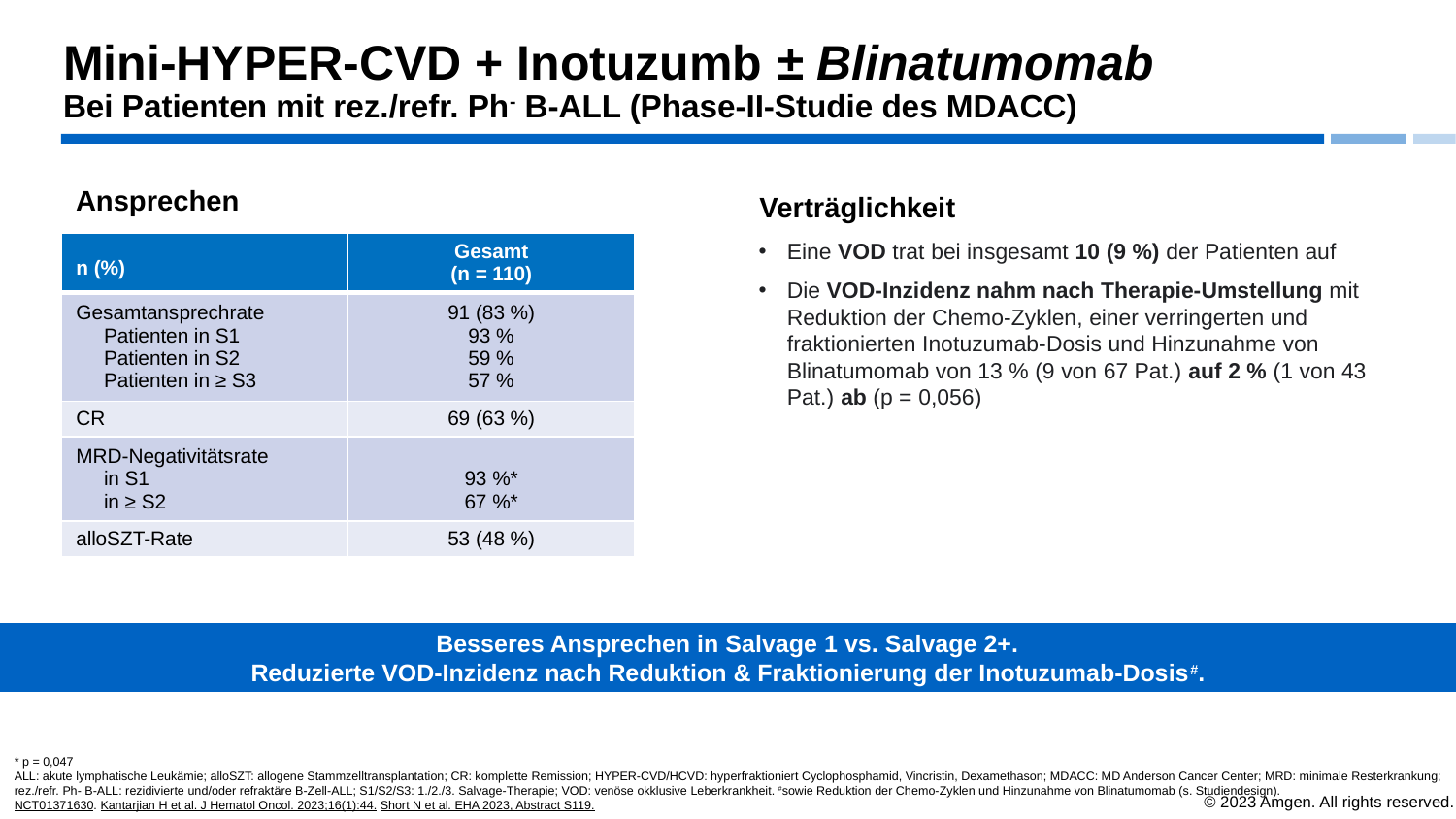

# Mini-HYPER-CVD + Inotuzumb ± Blinatumomab Bei Patienten mit rez./refr. Ph- B-ALL (Phase-II-Studie des MDACC)
Ansprechen
Verträglichkeit
| n (%) | Gesamt (n = 110) |
| --- | --- |
| Gesamtansprechrate Patienten in S1 Patienten in S2 Patienten in ≥ S3 | 91 (83 %) 93 % 59 % 57 % |
| CR | 69 (63 %) |
| MRD-Negativitätsrate in S1 in ≥ S2 | 93 %\* 67 %\* |
| alloSZT-Rate | 53 (48 %) |
Eine VOD trat bei insgesamt 10 (9 %) der Patienten auf
Die VOD-Inzidenz nahm nach Therapie-Umstellung mit Reduktion der Chemo-Zyklen, einer verringerten und fraktionierten Inotuzumab-Dosis und Hinzunahme von Blinatumomab von 13 % (9 von 67 Pat.) auf 2 % (1 von 43 Pat.) ab (p = 0,056)
Besseres Ansprechen in Salvage 1 vs. Salvage 2+.
Reduzierte VOD-Inzidenz nach Reduktion & Fraktionierung der Inotuzumab-Dosis#.
* p = 0,047
ALL: akute lymphatische Leukämie; alloSZT: allogene Stammzelltransplantation; CR: komplette Remission; HYPER-CVD/HCVD: hyperfraktioniert Cyclophosphamid, Vincristin, Dexamethason; MDACC: MD Anderson Cancer Center; MRD: minimale Resterkrankung; rez./refr. Ph- B-ALL: rezidivierte und/oder refraktäre B-Zell-ALL; S1/S2/S3: 1./2./3. Salvage-Therapie; VOD: venöse okklusive Leberkrankheit. #sowie Reduktion der Chemo-Zyklen und Hinzunahme von Blinatumomab (s. Studiendesign).
NCT01371630. Kantarjian H et al. J Hematol Oncol. 2023;16(1):44. Short N et al. EHA 2023, Abstract S119.